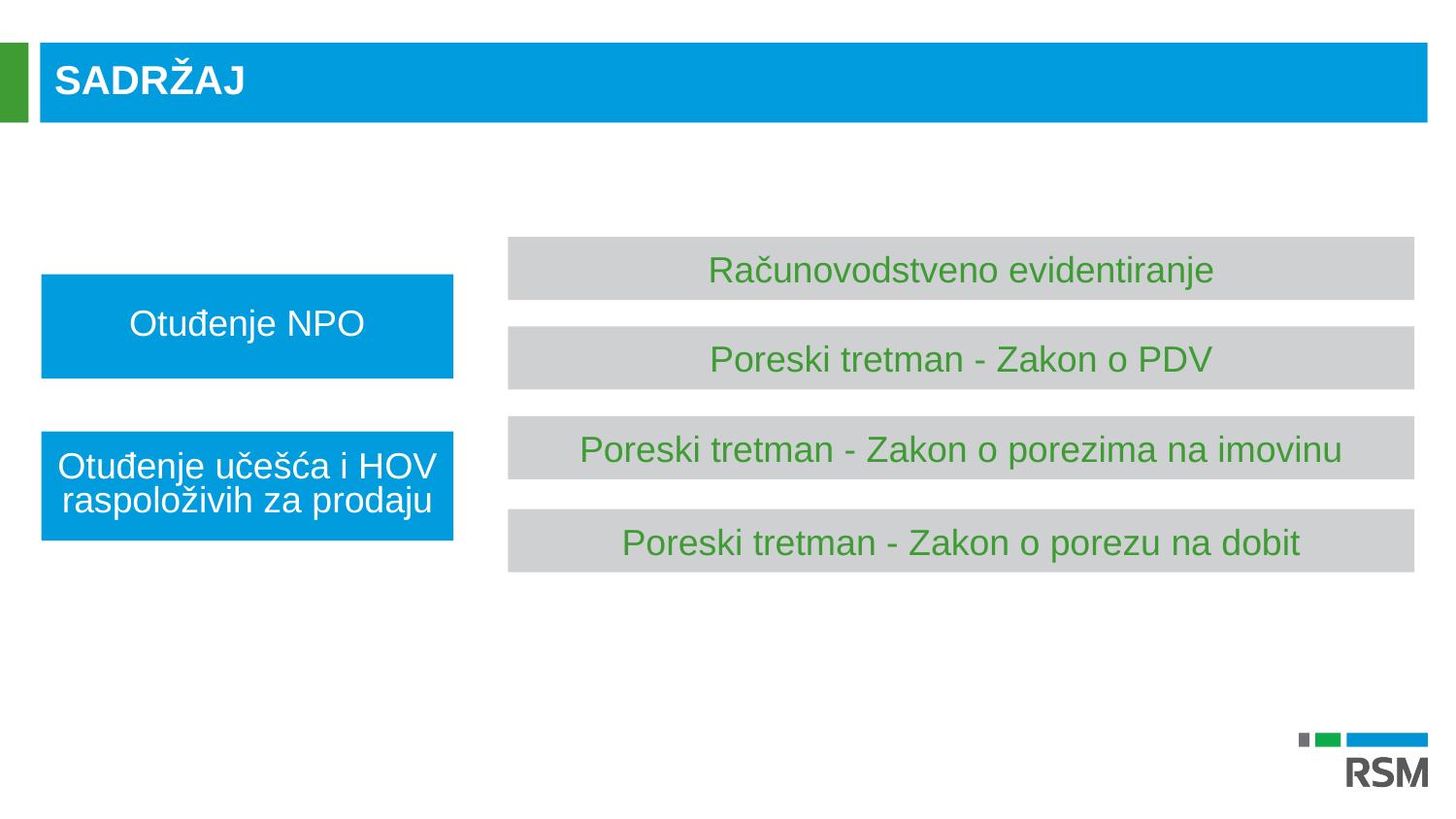

SADRŽAJ
Računovodstveno evidentiranje
Otuđenje NPO
Poreski tretman - Zakon o PDV
Poreski tretman - Zakon o porezima na imovinu
Otuđenje učešća i HOV raspoloživih za prodaju
Poreski tretman - Zakon o porezu na dobit